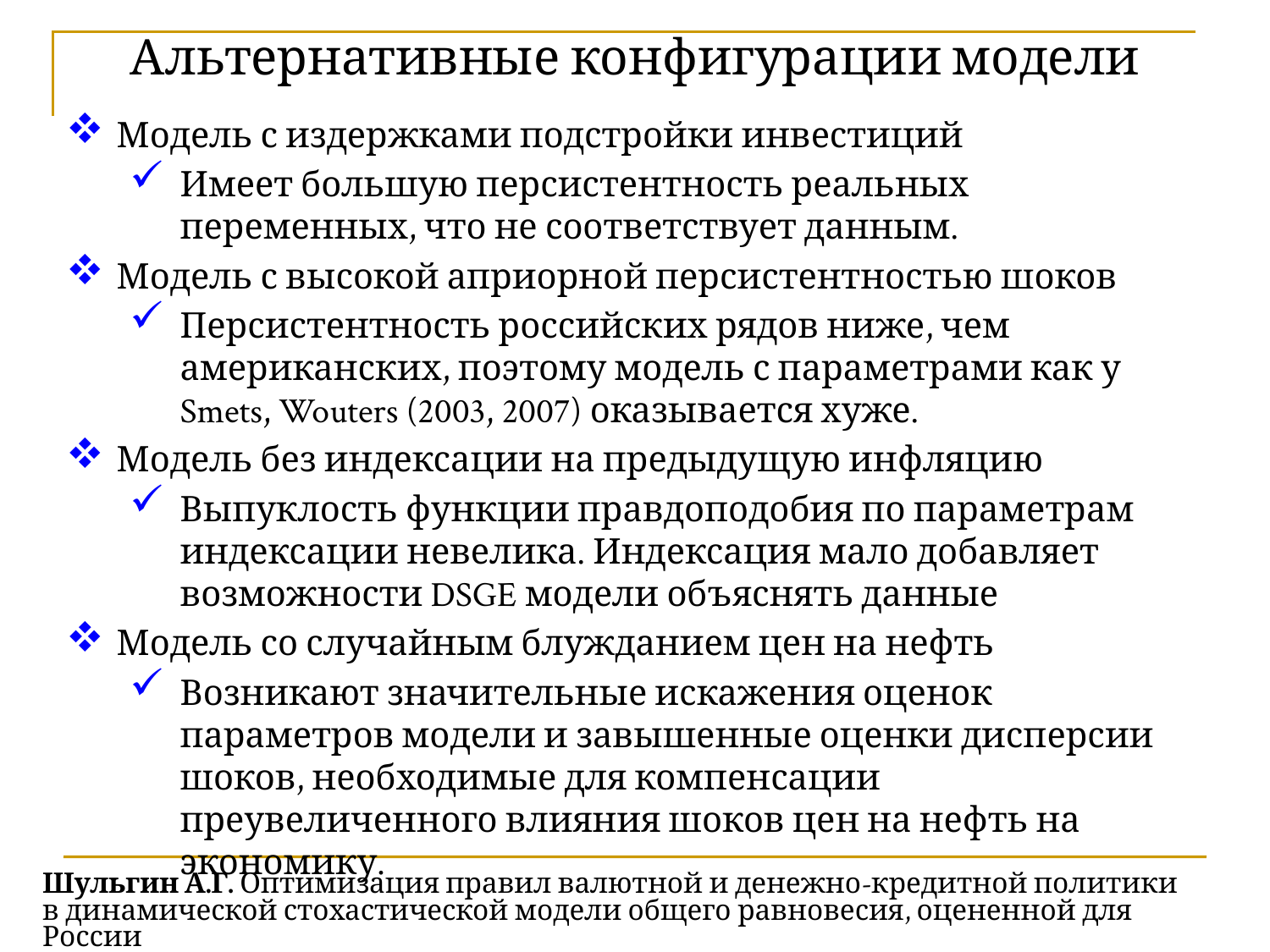

Альтернативные конфигурации модели

Модель с издержками подстройки инвестиций
Имеет большую персистентность реальных переменных, что не соответствует данным.
Модель с высокой априорной персистентностью шоков
Персистентность российских рядов ниже, чем американских, поэтому модель с параметрами как у Smets, Wouters (2003, 2007) оказывается хуже.
Модель без индексации на предыдущую инфляцию
Выпуклость функции правдоподобия по параметрам индексации невелика. Индексация мало добавляет возможности DSGE модели объяснять данные
Модель со случайным блужданием цен на нефть
Возникают значительные искажения оценок параметров модели и завышенные оценки дисперсии шоков, необходимые для компенсации преувеличенного влияния шоков цен на нефть на экономику.
# Шульгин А.Г. Оптимизация правил валютной и денежно-кредитной политики в динамической стохастической модели общего равновесия, оцененной для России